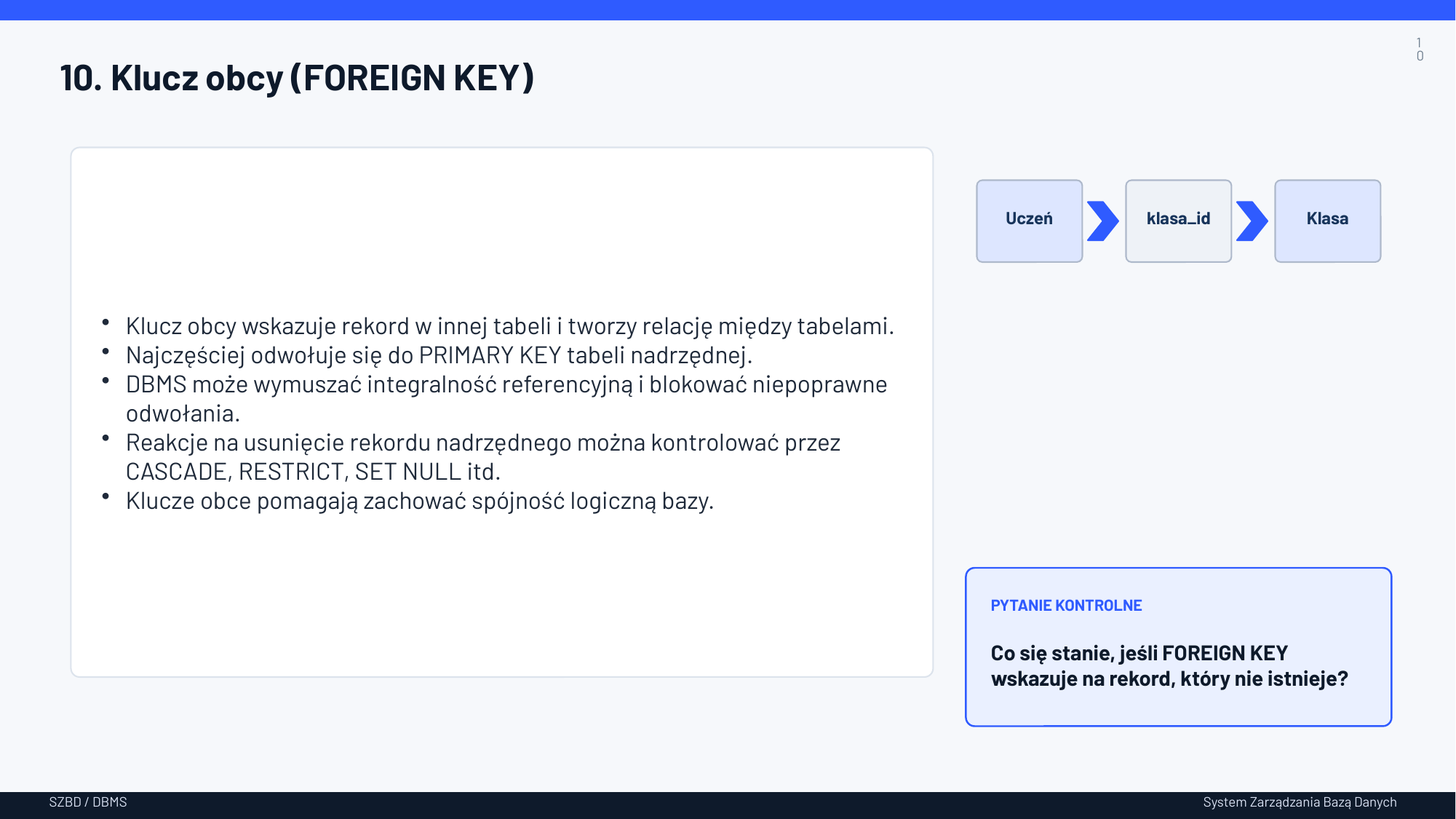

10
10. Klucz obcy (FOREIGN KEY)

Klucz obcy wskazuje rekord w innej tabeli i tworzy relację między tabelami.
Najczęściej odwołuje się do PRIMARY KEY tabeli nadrzędnej.
DBMS może wymuszać integralność referencyjną i blokować niepoprawne odwołania.
Reakcje na usunięcie rekordu nadrzędnego można kontrolować przez CASCADE, RESTRICT, SET NULL itd.
Klucze obce pomagają zachować spójność logiczną bazy.

Uczeń
klasa_id
Klasa

PYTANIE KONTROLNE
Co się stanie, jeśli FOREIGN KEY wskazuje na rekord, który nie istnieje?